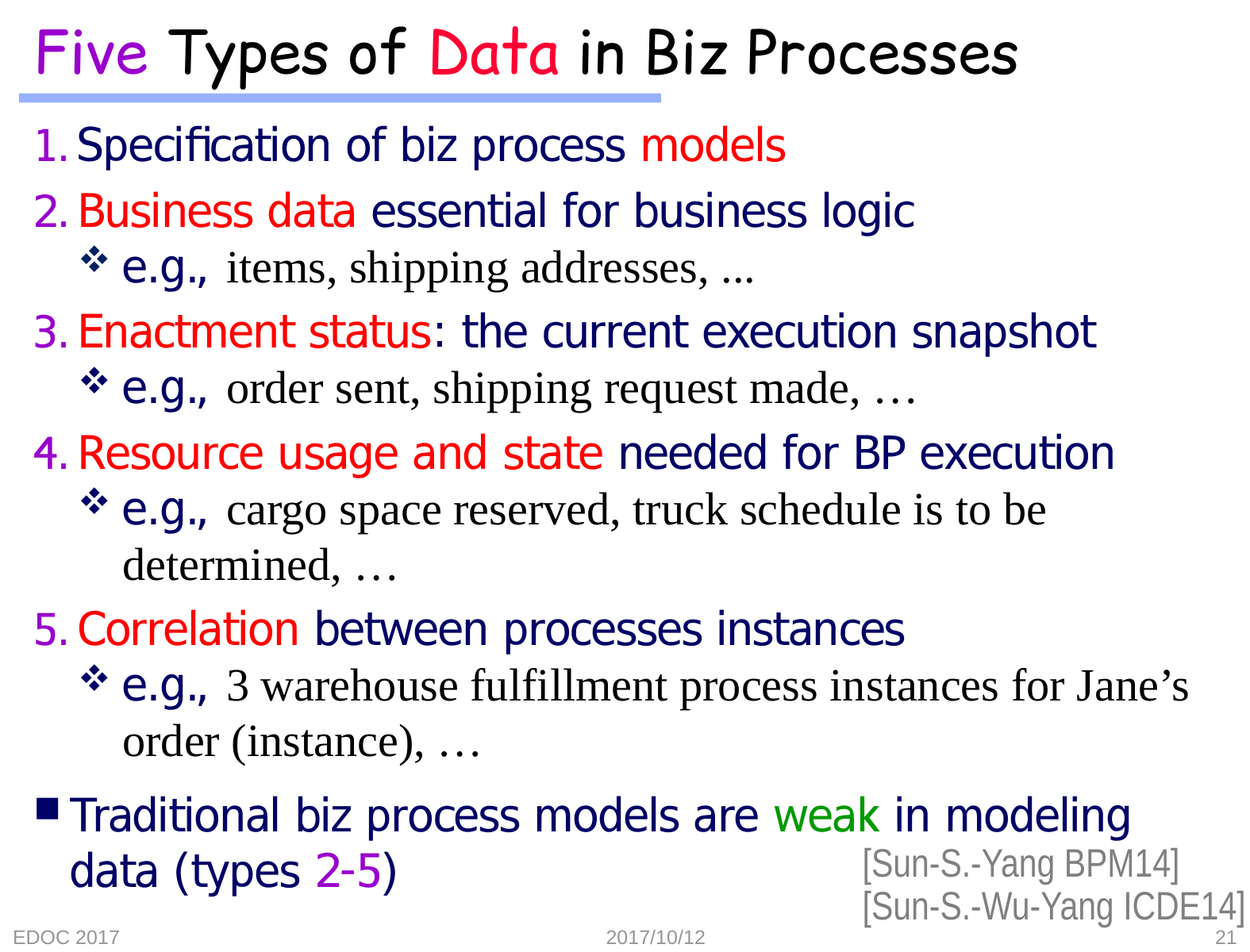

# Five Types of Data in Biz Processes
Specification of biz process models
Business data essential for business logic
e.g., items, shipping addresses, ...
Enactment status: the current execution snapshot
e.g., order sent, shipping request made, …
Resource usage and state needed for BP execution
e.g., cargo space reserved, truck schedule is to be determined, …
Correlation between processes instances
e.g., 3 warehouse fulfillment process instances for Jane’s order (instance), …
Traditional biz process models are weak in modeling data (types 2-5)
[Sun-S.-Yang BPM14]
[Sun-S.-Wu-Yang ICDE14]
EDOC 2017
2017/10/12
21